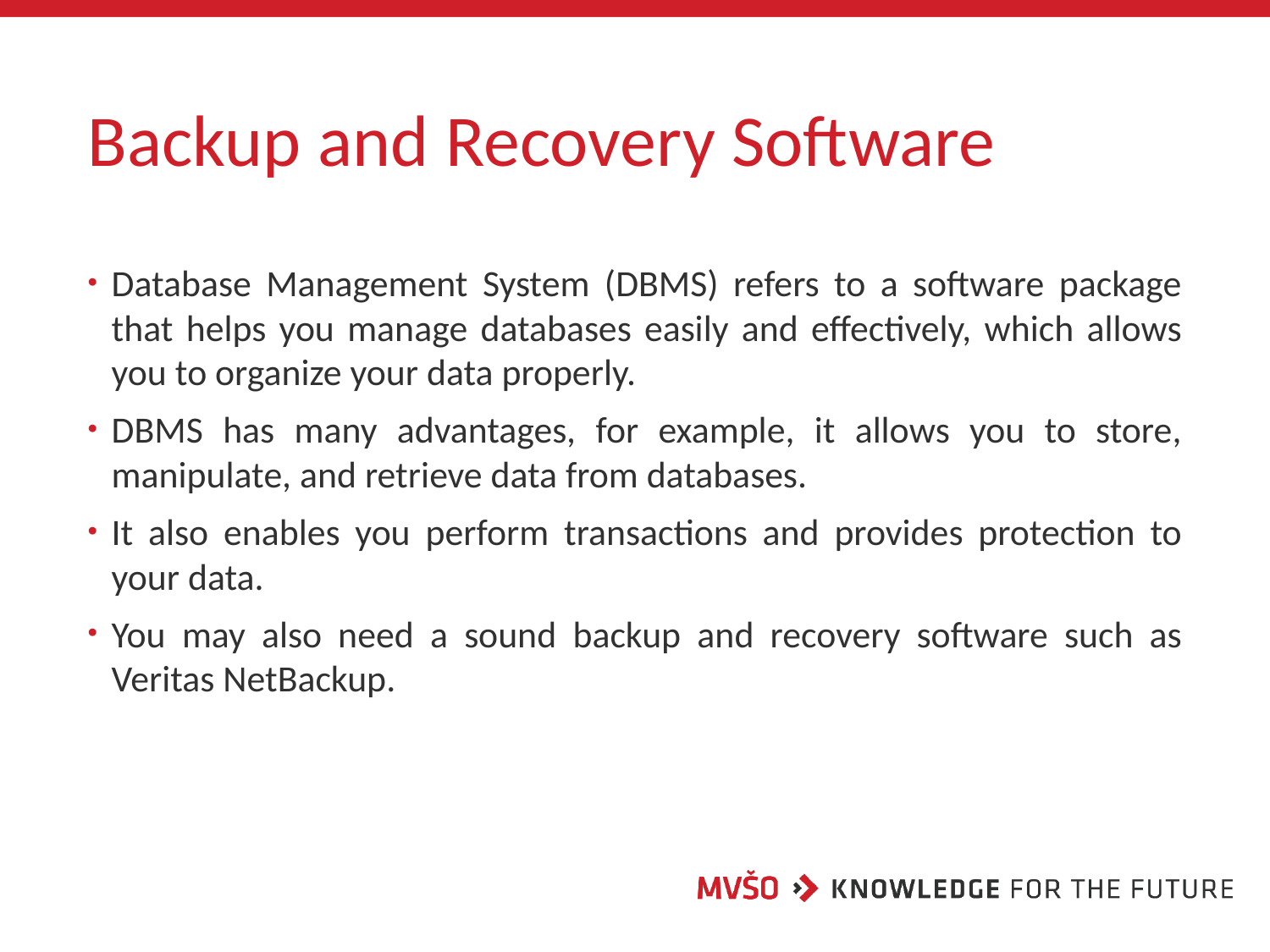

# Backup and Recovery Software
Database Management System (DBMS) refers to a software package that helps you manage databases easily and effectively, which allows you to organize your data properly.
DBMS has many advantages, for example, it allows you to store, manipulate, and retrieve data from databases.
It also enables you perform transactions and provides protection to your data.
You may also need a sound backup and recovery software such as Veritas NetBackup.